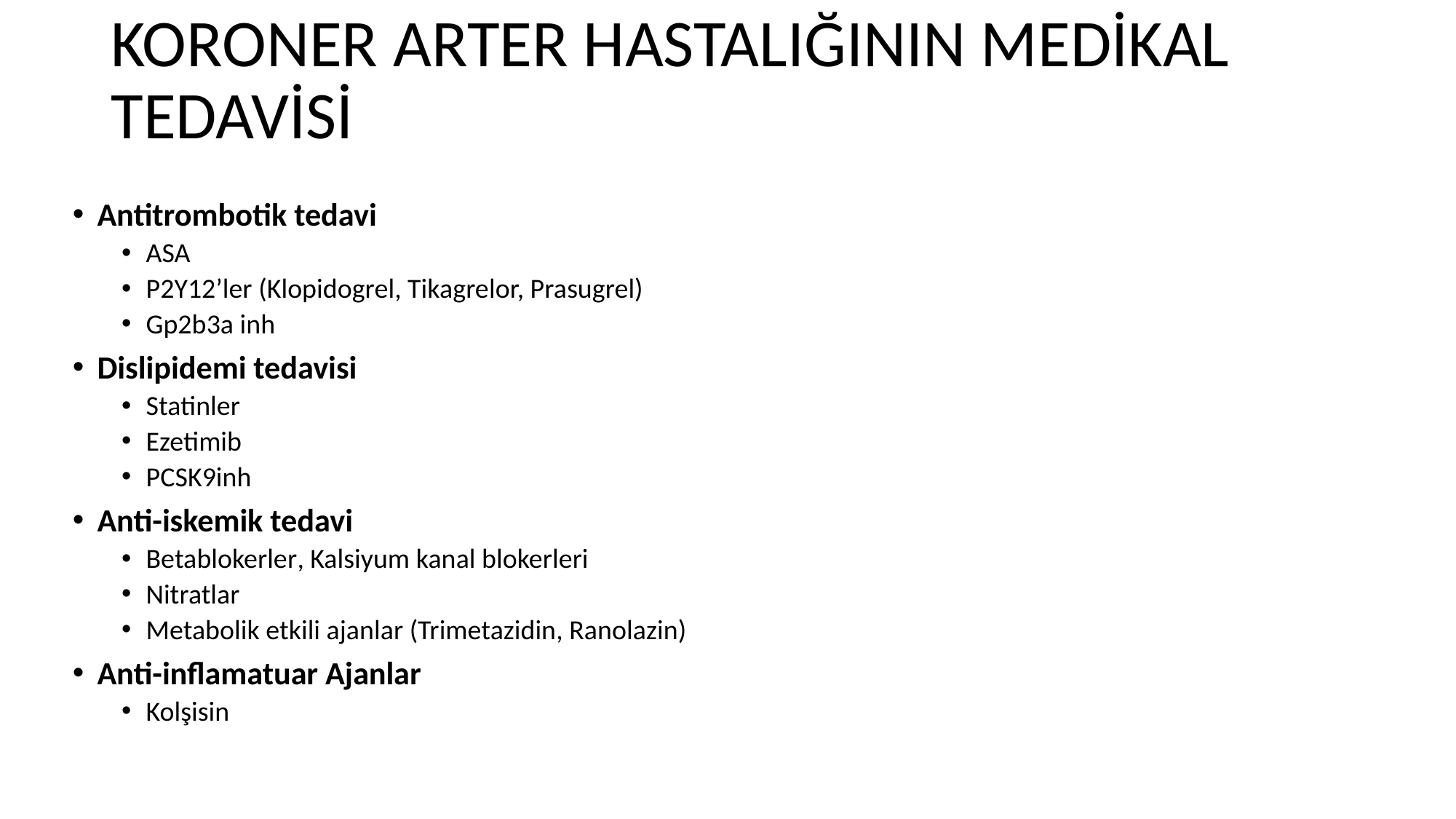

# KORONER ARTER HASTALIĞININ MEDİKAL TEDAVİSİ
Antitrombotik tedavi
ASA
P2Y12’ler (Klopidogrel, Tikagrelor, Prasugrel)
Gp2b3a inh
Dislipidemi tedavisi
Statinler
Ezetimib
PCSK9inh
Anti-iskemik tedavi
Betablokerler, Kalsiyum kanal blokerleri
Nitratlar
Metabolik etkili ajanlar (Trimetazidin, Ranolazin)
Anti-inflamatuar Ajanlar
Kolşisin